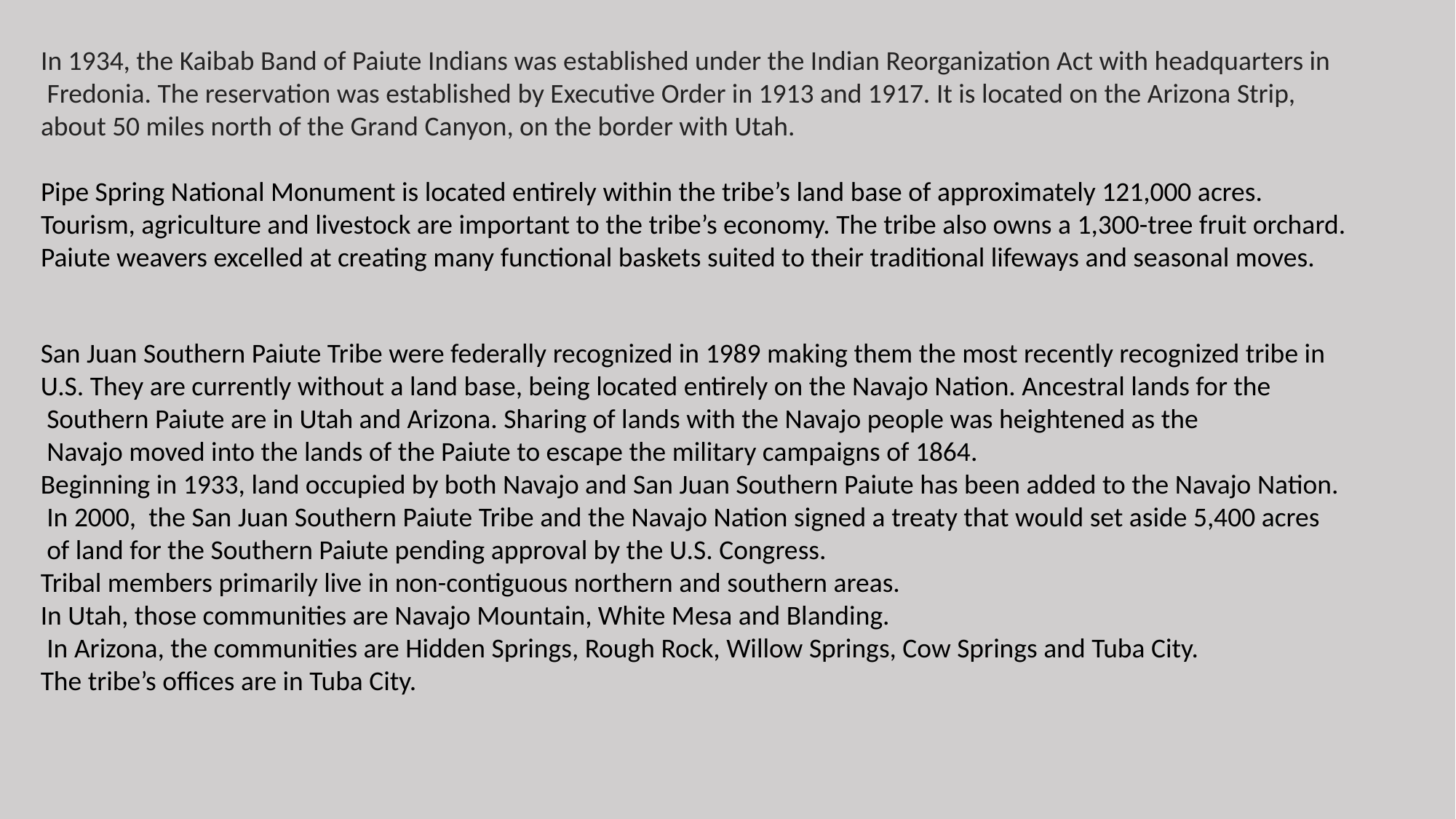

In 1934, the Kaibab Band of Paiute Indians was established under the Indian Reorganization Act with headquarters in
 Fredonia. The reservation was established by Executive Order in 1913 and 1917. It is located on the Arizona Strip,
about 50 miles north of the Grand Canyon, on the border with Utah.

Pipe Spring National Monument is located entirely within the tribe’s land base of approximately 121,000 acres.
Tourism, agriculture and livestock are important to the tribe’s economy. The tribe also owns a 1,300-tree fruit orchard.
Paiute weavers excelled at creating many functional baskets suited to their traditional lifeways and seasonal moves.
San Juan Southern Paiute Tribe were federally recognized in 1989 making them the most recently recognized tribe in
U.S. They are currently without a land base, being located entirely on the Navajo Nation. Ancestral lands for the
 Southern Paiute are in Utah and Arizona. Sharing of lands with the Navajo people was heightened as the
 Navajo moved into the lands of the Paiute to escape the military campaigns of 1864.
Beginning in 1933, land occupied by both Navajo and San Juan Southern Paiute has been added to the Navajo Nation.
 In 2000,  the San Juan Southern Paiute Tribe and the Navajo Nation signed a treaty that would set aside 5,400 acres
 of land for the Southern Paiute pending approval by the U.S. Congress.
Tribal members primarily live in non-contiguous northern and southern areas.
In Utah, those communities are Navajo Mountain, White Mesa and Blanding.
 In Arizona, the communities are Hidden Springs, Rough Rock, Willow Springs, Cow Springs and Tuba City.
The tribe’s offices are in Tuba City.